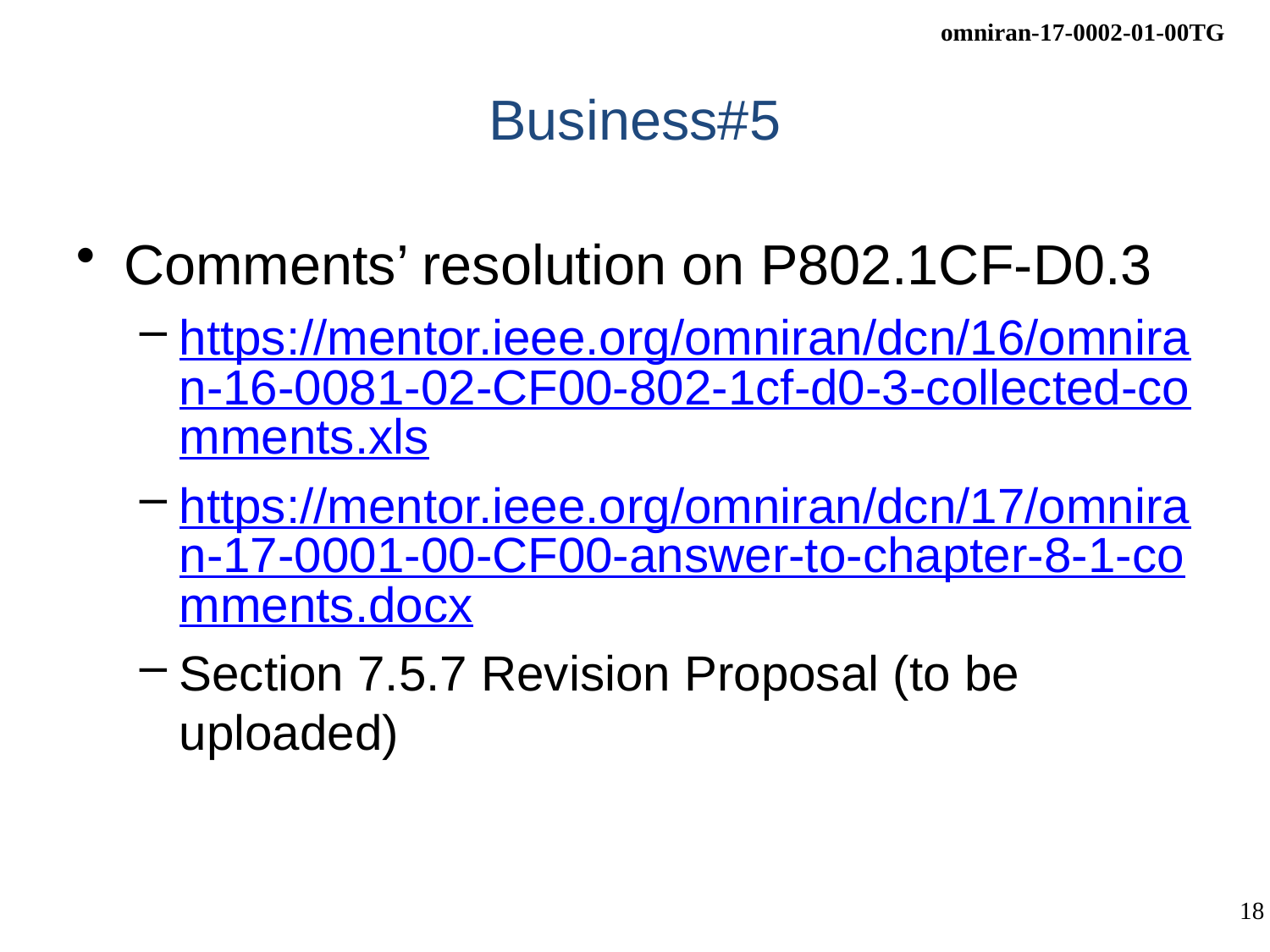

# Business#5
Comments’ resolution on P802.1CF-D0.3
https://mentor.ieee.org/omniran/dcn/16/omniran-16-0081-02-CF00-802-1cf-d0-3-collected-comments.xls
https://mentor.ieee.org/omniran/dcn/17/omniran-17-0001-00-CF00-answer-to-chapter-8-1-comments.docx
Section 7.5.7 Revision Proposal (to be uploaded)